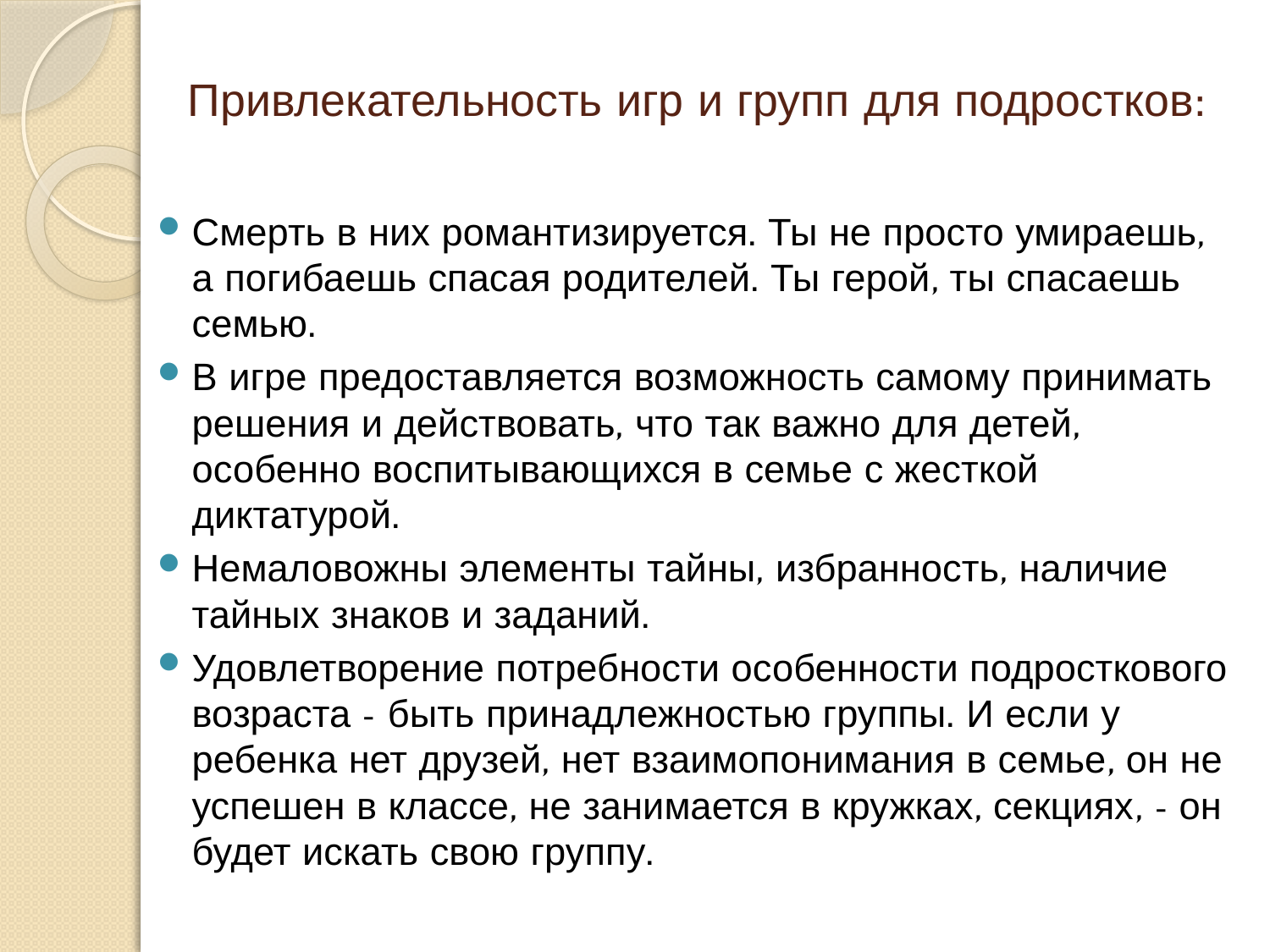

# Привлекательность игр и групп для подростков:
Смерть в них романтизируется. Ты не просто умираешь, а погибаешь спасая родителей. Ты герой, ты спасаешь семью.
В игре предоставляется возможность самому принимать решения и действовать, что так важно для детей, особенно воспитывающихся в семье с жесткой диктатурой.
Немаловожны элементы тайны, избранность, наличие тайных знаков и заданий.
Удовлетворение потребности особенности подросткового возраста - быть принадлежностью группы. И если у ребенка нет друзей, нет взаимопонимания в семье, он не успешен в классе, не занимается в кружках, секциях, - он будет искать свою группу.